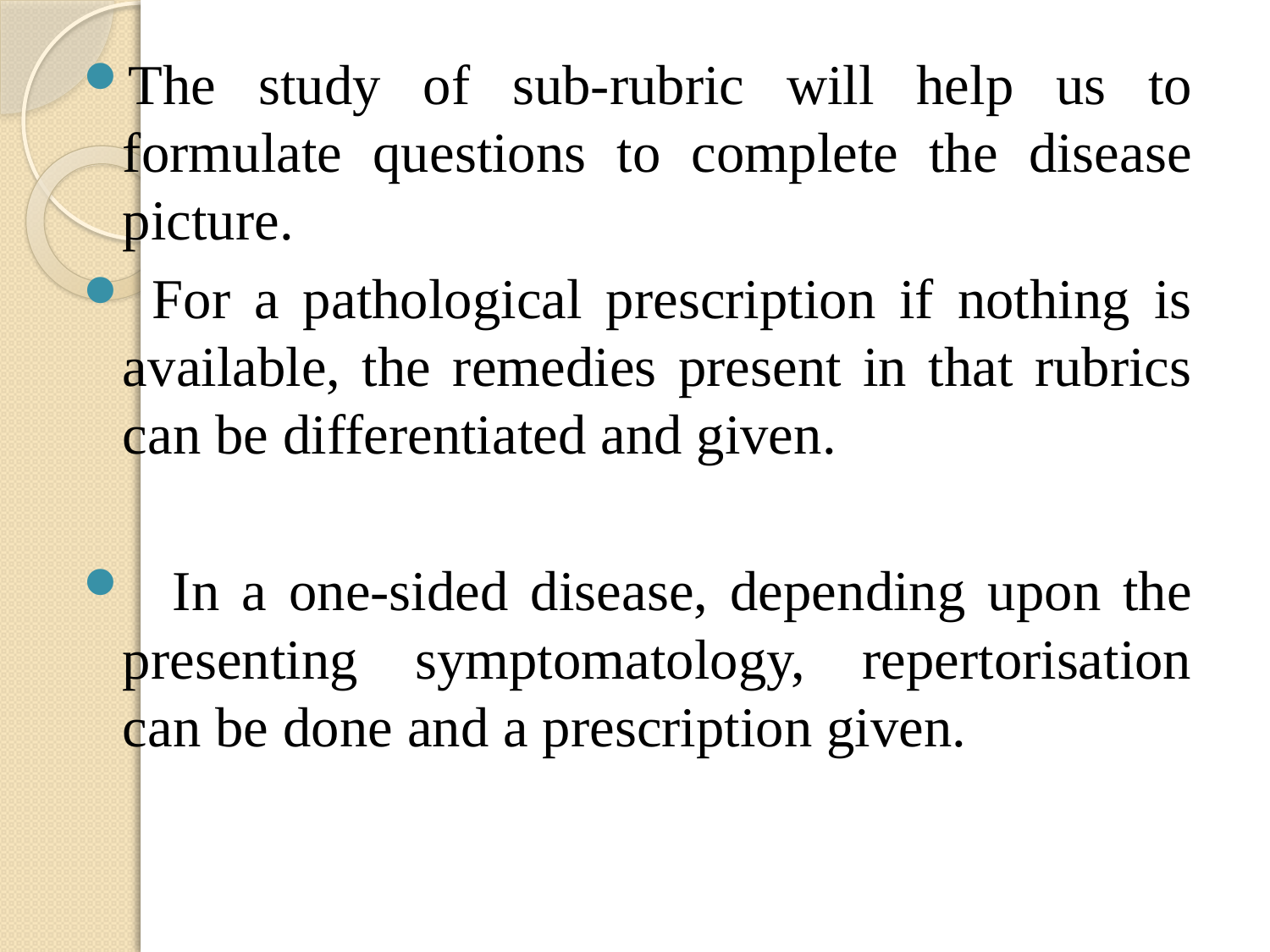

The study of sub-rubric will help us to formulate questions to complete the disease picture.
 For a pathological prescription if nothing is available, the remedies present in that rubrics can be differentiated and given.

  In a one-sided disease, depending upon the presenting symptomatology, repertorisation can be done and a prescription given.